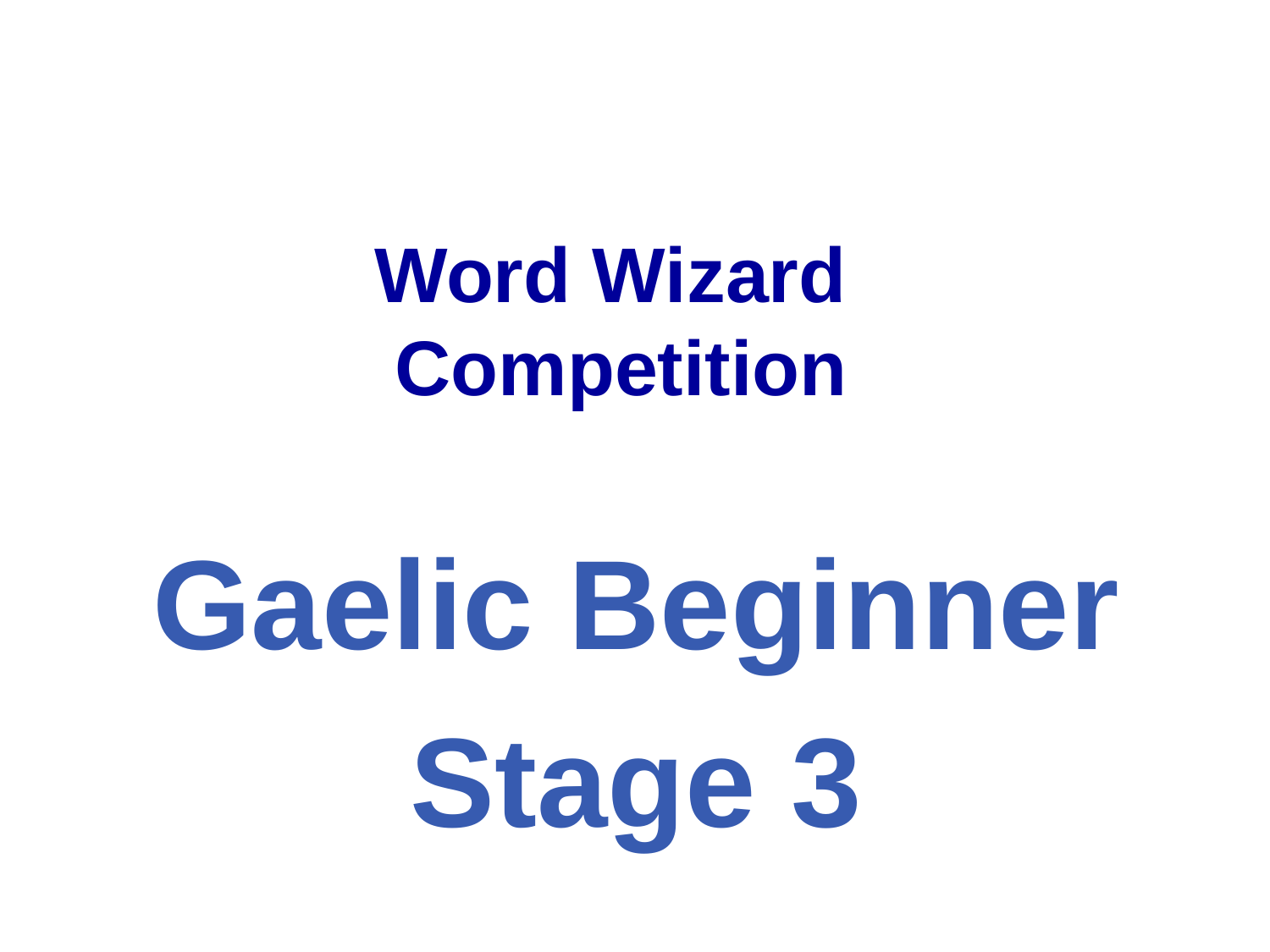

# Word Wizard Competition
Gaelic Beginner
Stage 3